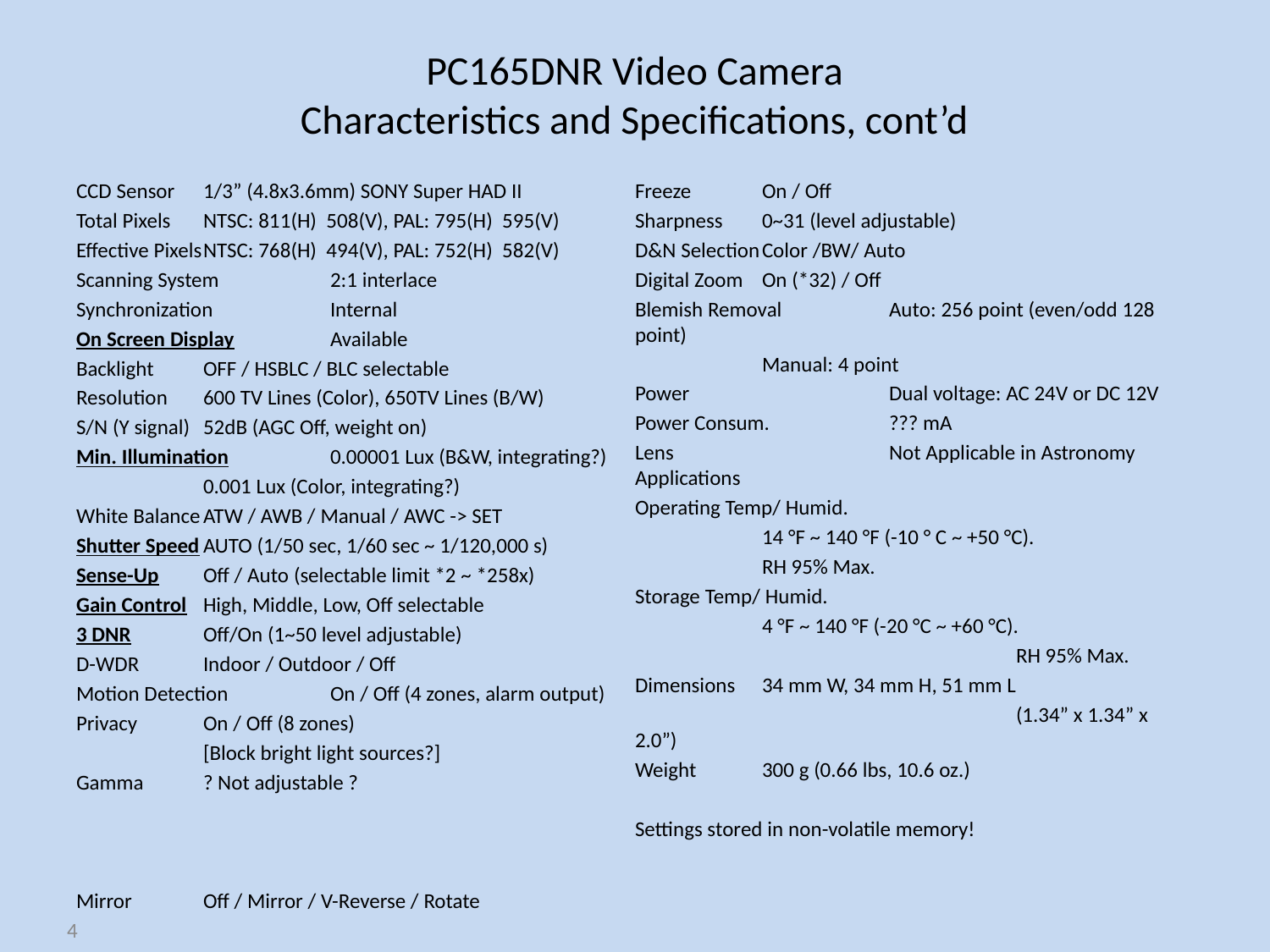

# PC165DNR Video Camera Characteristics and Specifications, cont’d
CCD Sensor	1/3” (4.8x3.6mm) SONY Super HAD II
Total Pixels	NTSC: 811(H)  508(V), PAL: 795(H)  595(V)
Effective Pixels	NTSC: 768(H)  494(V), PAL: 752(H)  582(V)
Scanning System	2:1 interlace
Synchronization	Internal
On Screen Display	Available
Backlight	OFF / HSBLC / BLC selectable
Resolution	600 TV Lines (Color), 650TV Lines (B/W)
S/N (Y signal)	52dB (AGC Off, weight on)
Min. Illumination	0.00001 Lux (B&W, integrating?)
	0.001 Lux (Color, integrating?)
White Balance	ATW / AWB / Manual / AWC -> SET
Shutter Speed	AUTO (1/50 sec, 1/60 sec ~ 1/120,000 s)
Sense-Up	Off / Auto (selectable limit *2 ~ *258x)
Gain Control	High, Middle, Low, Off selectable
3 DNR	Off/On (1~50 level adjustable)
D-WDR	Indoor / Outdoor / Off
Motion Detection	On / Off (4 zones, alarm output)
Privacy	On / Off (8 zones)
	[Block bright light sources?]
Gamma	? Not adjustable ?

Mirror	Off / Mirror / V-Reverse / Rotate
Freeze	On / Off
Sharpness	0~31 (level adjustable)
D&N Selection	Color /BW/ Auto
Digital Zoom	On (*32) / Off
Blemish Removal	Auto: 256 point (even/odd 128 point)
	Manual: 4 point
Power		Dual voltage: AC 24V or DC 12V
Power Consum.	??? mA
Lens		Not Applicable in Astronomy Applications
Operating Temp/ Humid.
	14 °F ~ 140 °F (-10 ° C ~ +50 °C).
	RH 95% Max.
Storage Temp/ Humid.
	4 °F ~ 140 °F (-20 °C ~ +60 °C).
			RH 95% Max.
Dimensions	34 mm W, 34 mm H, 51 mm L
			(1.34” x 1.34” x 2.0”)
Weight	300 g (0.66 lbs, 10.6 oz.)

Settings stored in non-volatile memory!
4